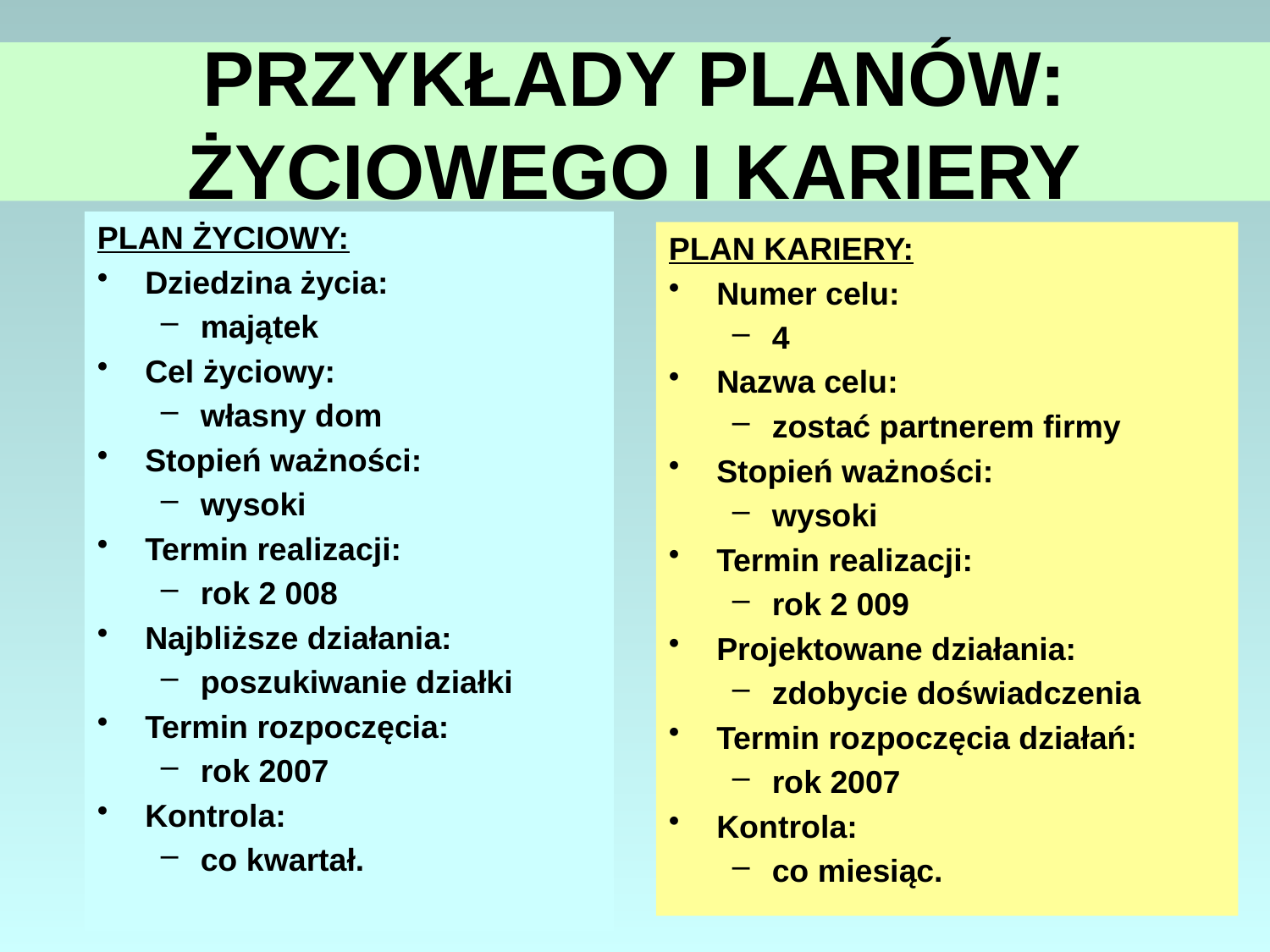

# PRZYKŁADY PLANÓW: ŻYCIOWEGO I KARIERY
PLAN ŻYCIOWY:
Dziedzina życia:
majątek
Cel życiowy:
własny dom
Stopień ważności:
wysoki
Termin realizacji:
rok 2 008
Najbliższe działania:
poszukiwanie działki
Termin rozpoczęcia:
rok 2007
Kontrola:
co kwartał.
PLAN KARIERY:
Numer celu:
4
Nazwa celu:
zostać partnerem firmy
Stopień ważności:
wysoki
Termin realizacji:
rok 2 009
Projektowane działania:
zdobycie doświadczenia
Termin rozpoczęcia działań:
rok 2007
Kontrola:
co miesiąc.
22